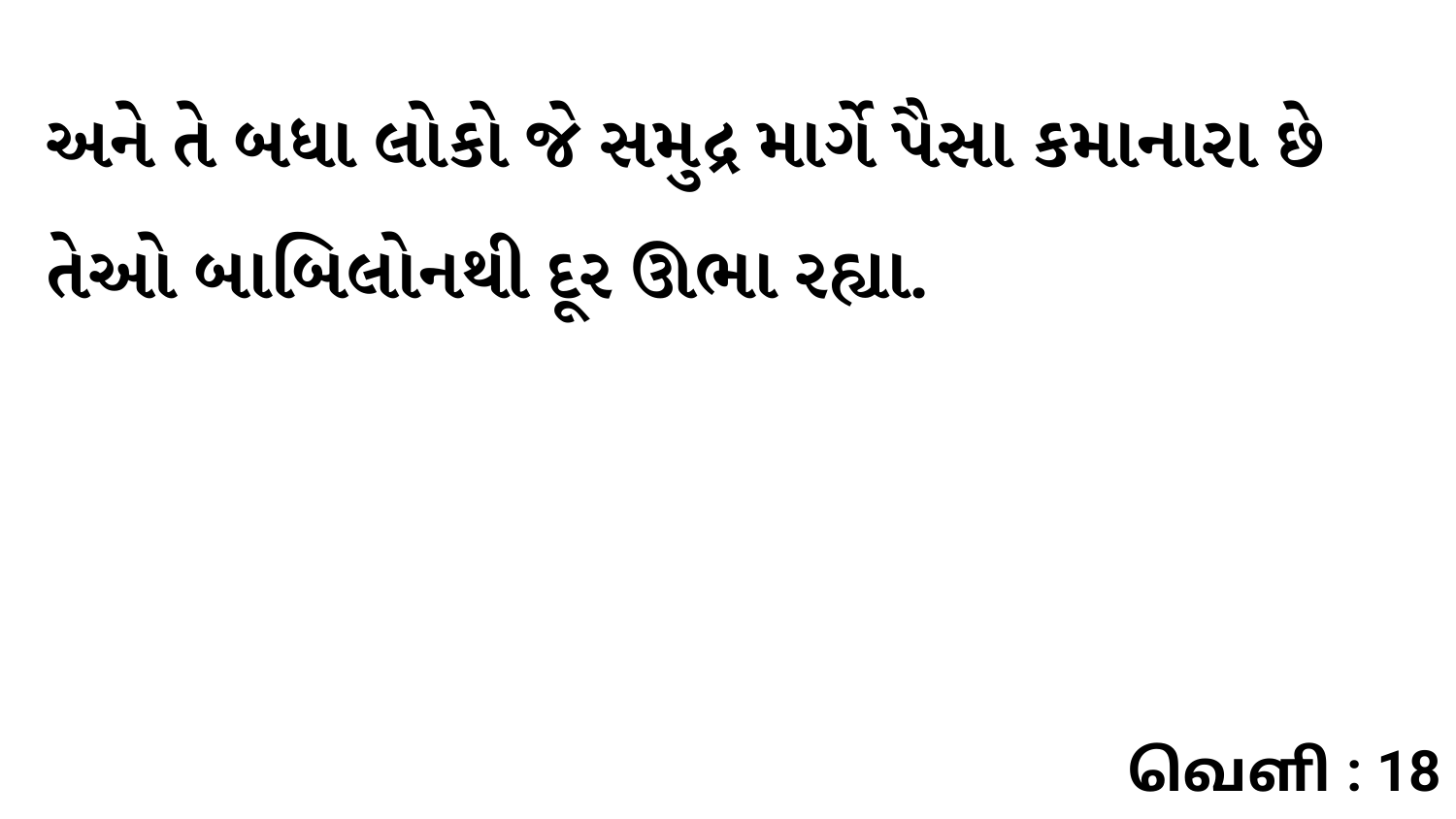

અને તે બધા લોકો જે સમુદ્ર માર્ગે પૈસા કમાનારા છે તેઓ બાબિલોનથી દૂર ઊભા રહ્યા.
வெளி : 18